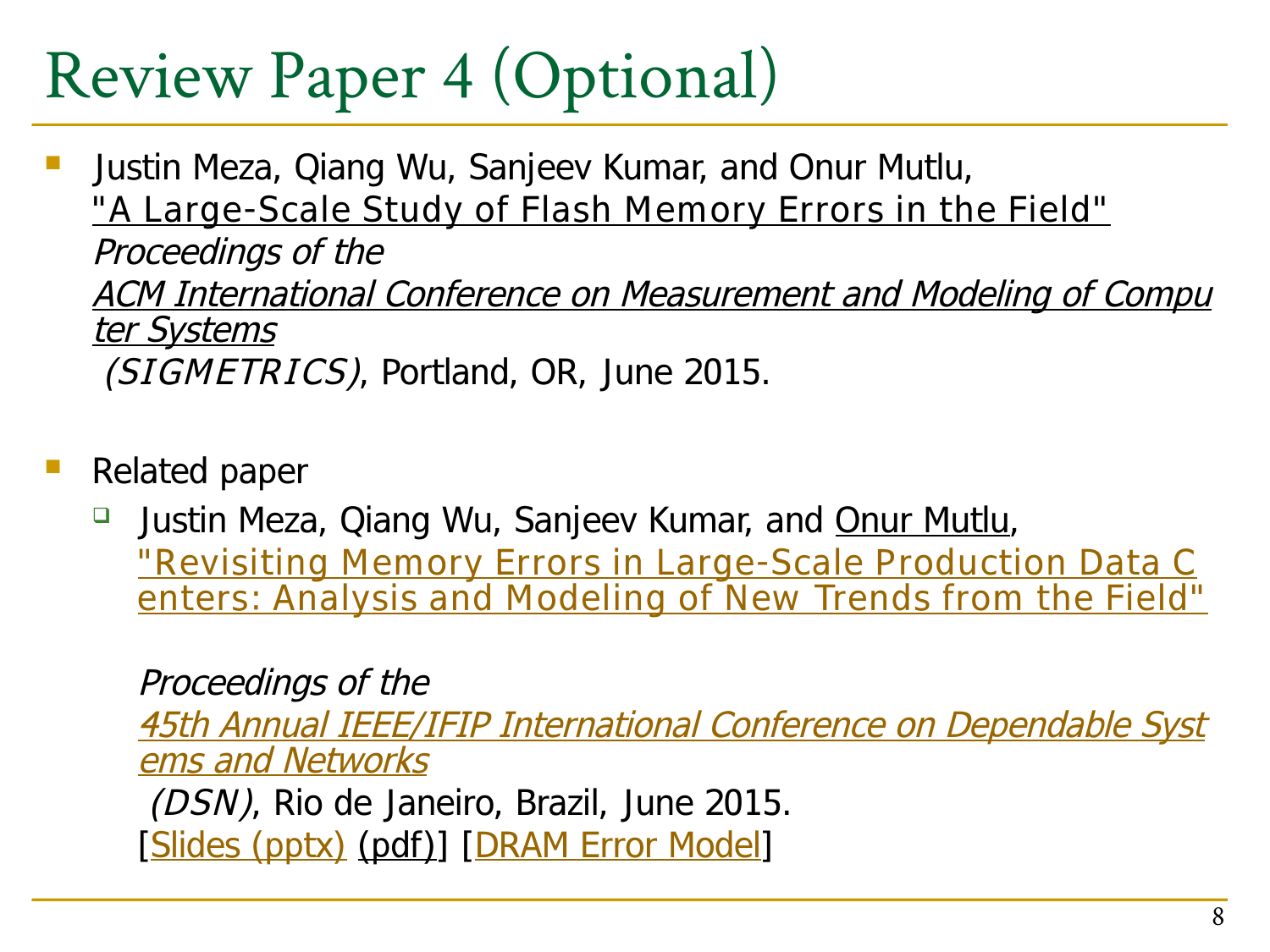

# Review Paper 4 (Optional)
Justin Meza, Qiang Wu, Sanjeev Kumar, and Onur Mutlu,
"A Large-Scale Study of Flash Memory Errors in the Field"
Proceedings of the ACM International Conference on Measurement and Modeling of Computer Systems (SIGMETRICS), Portland, OR, June 2015.

Related paper
Justin Meza, Qiang Wu, Sanjeev Kumar, and Onur Mutlu,
"Revisiting Memory Errors in Large-Scale Production Data Centers: Analysis and Modeling of New Trends from the Field"
Proceedings of the 45th Annual IEEE/IFIP International Conference on Dependable Systems and Networks (DSN), Rio de Janeiro, Brazil, June 2015.
[Slides (pptx) (pdf)] [DRAM Error Model]
8